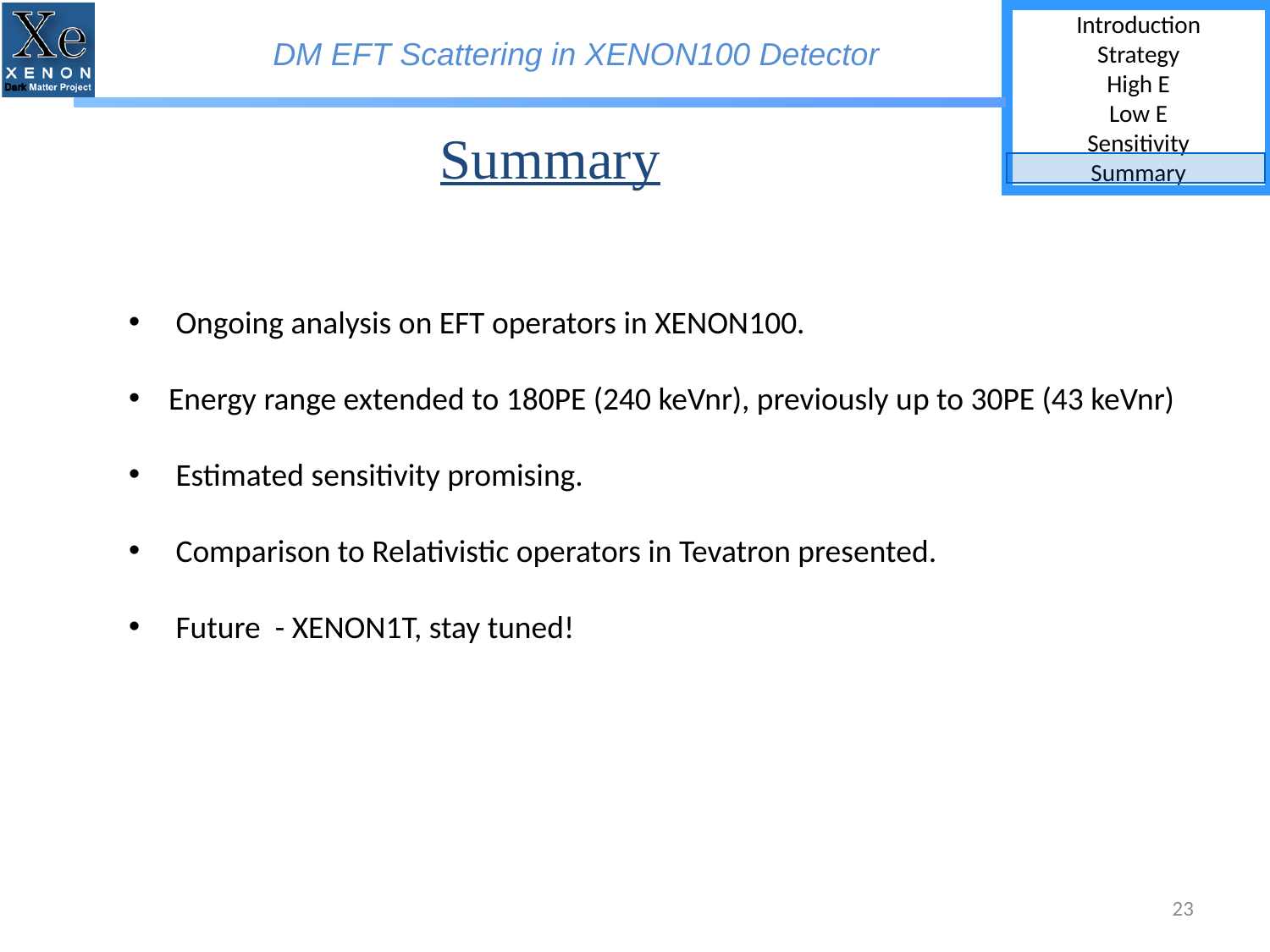

Summary

 Ongoing analysis on EFT operators in XENON100.

Energy range extended to 180PE (240 keVnr), previously up to 30PE (43 keVnr)

 Estimated sensitivity promising.

 Comparison to Relativistic operators in Tevatron presented.

 Future  - XENON1T, stay tuned!
23